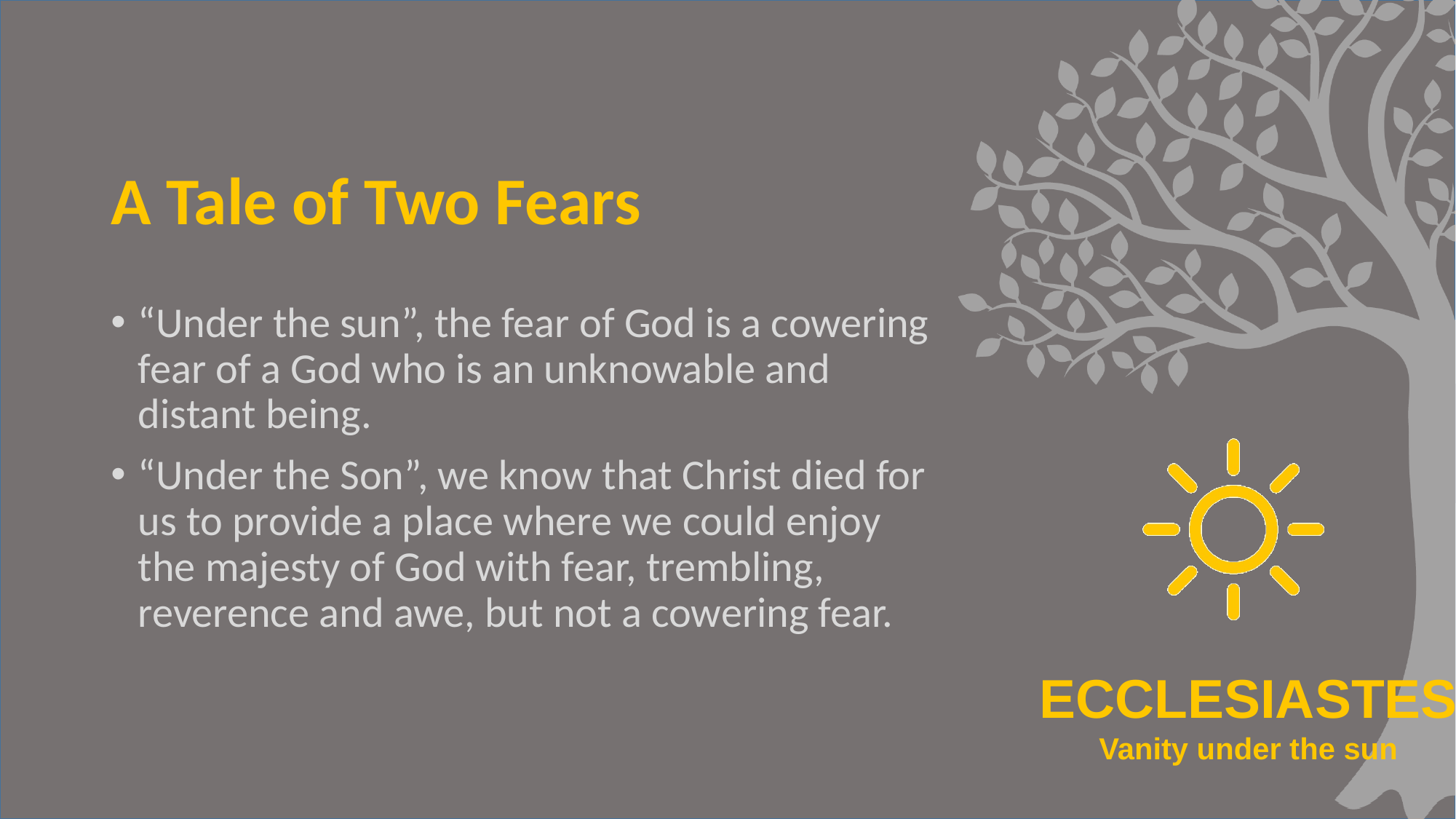

# A Tale of Two Fears
“Under the sun”, the fear of God is a cowering fear of a God who is an unknowable and distant being.
“Under the Son”, we know that Christ died for us to provide a place where we could enjoy the majesty of God with fear, trembling, reverence and awe, but not a cowering fear.